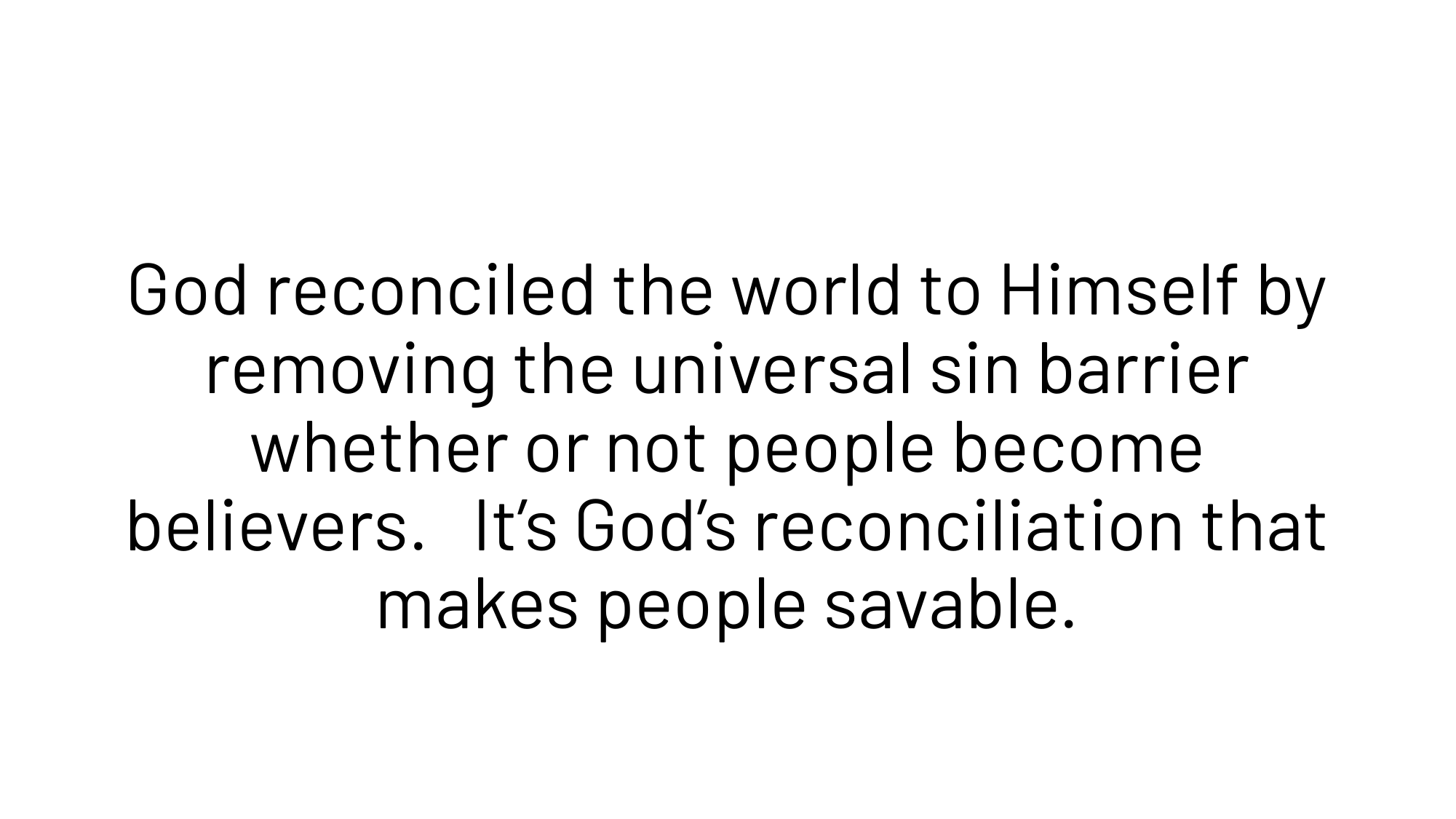

God reconciled the world to Himself by removing the universal sin barrier whether or not people become believers.   It’s God’s reconciliation that makes people savable.